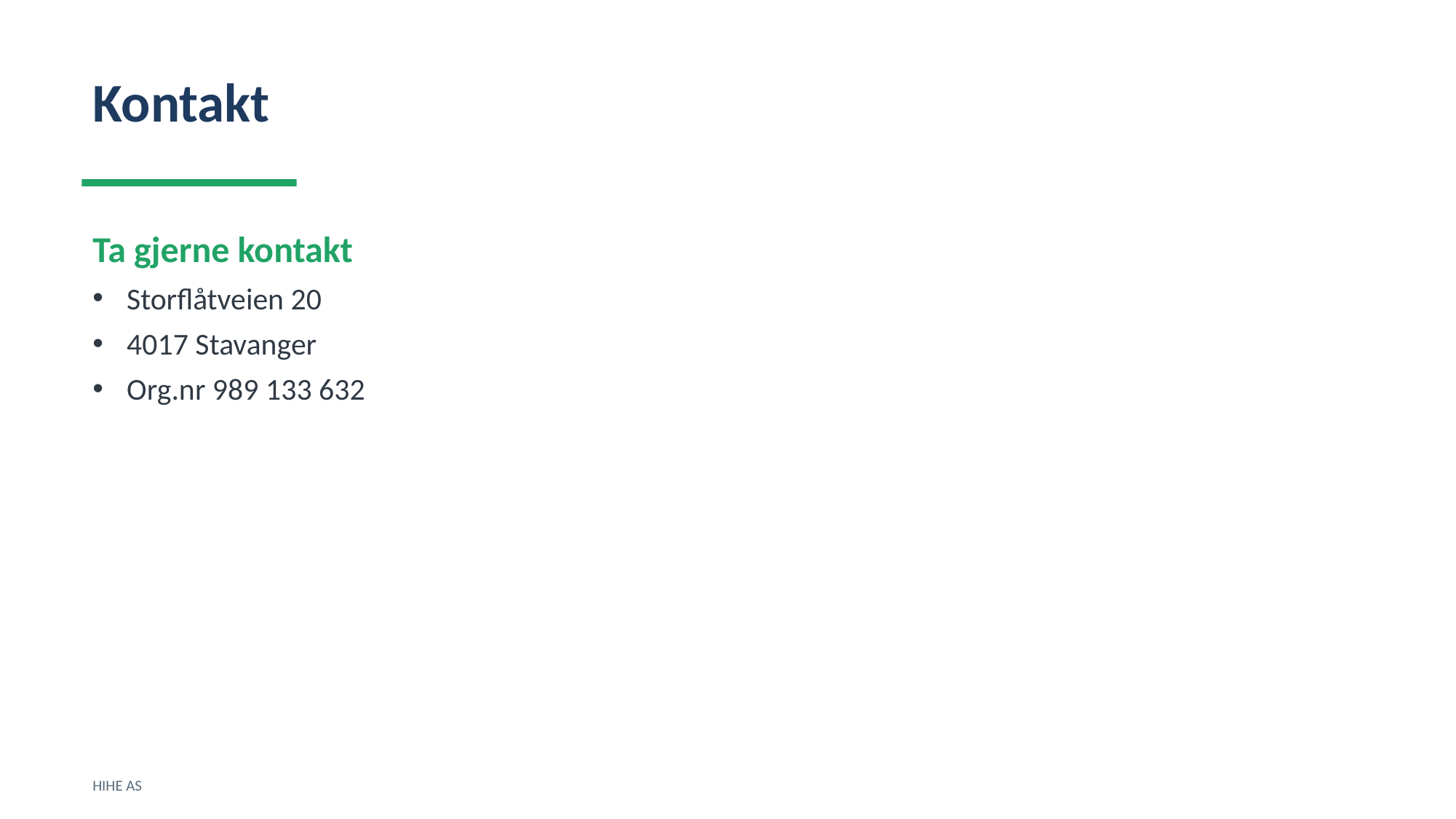

Kontakt

Ta gjerne kontakt
Storflåtveien 20
4017 Stavanger
Org.nr 989 133 632
HIHE AS